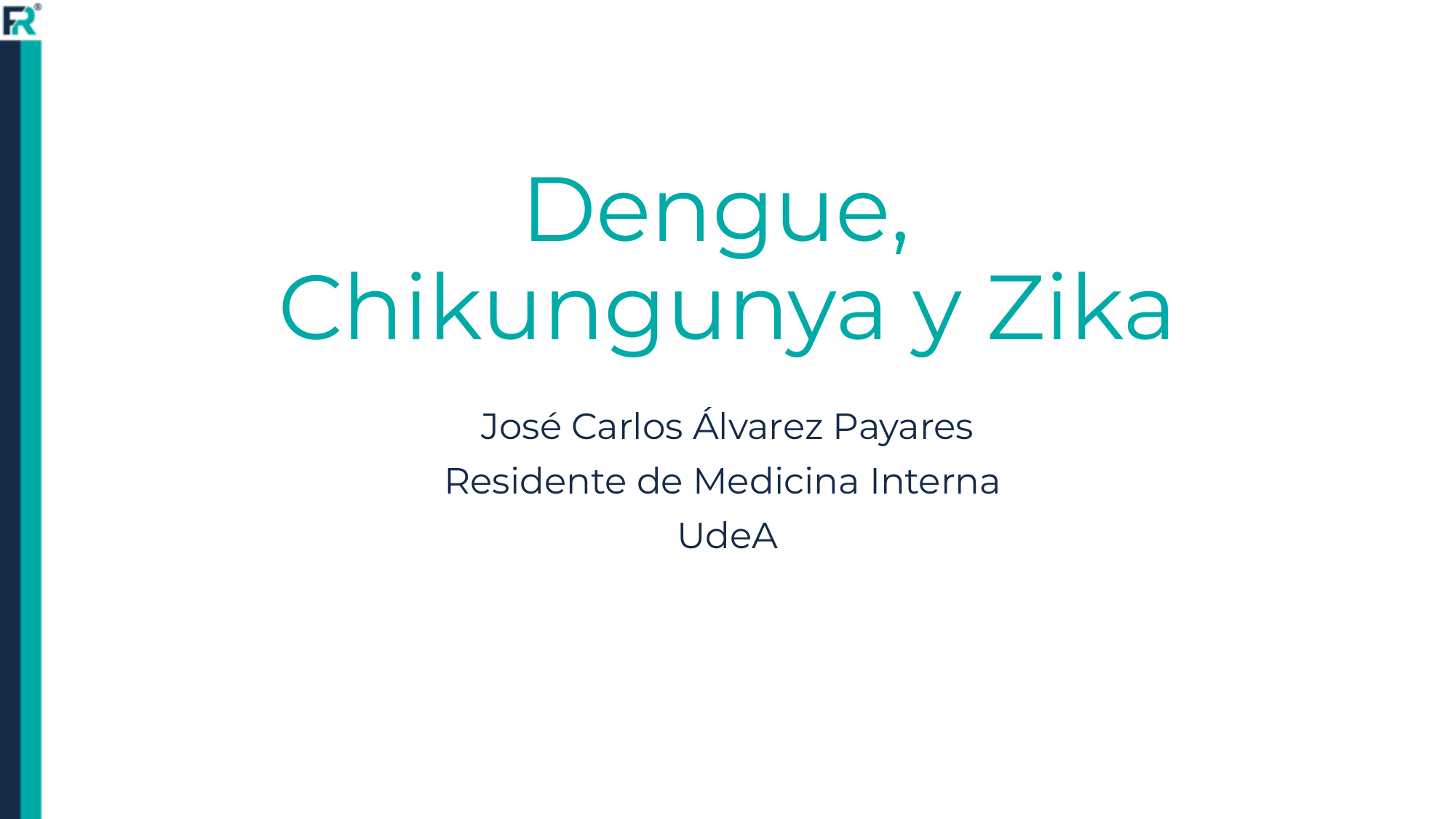

# Dengue, Chikungunya y Zika
José Carlos Álvarez Payares
Residente de Medicina Interna
UdeA